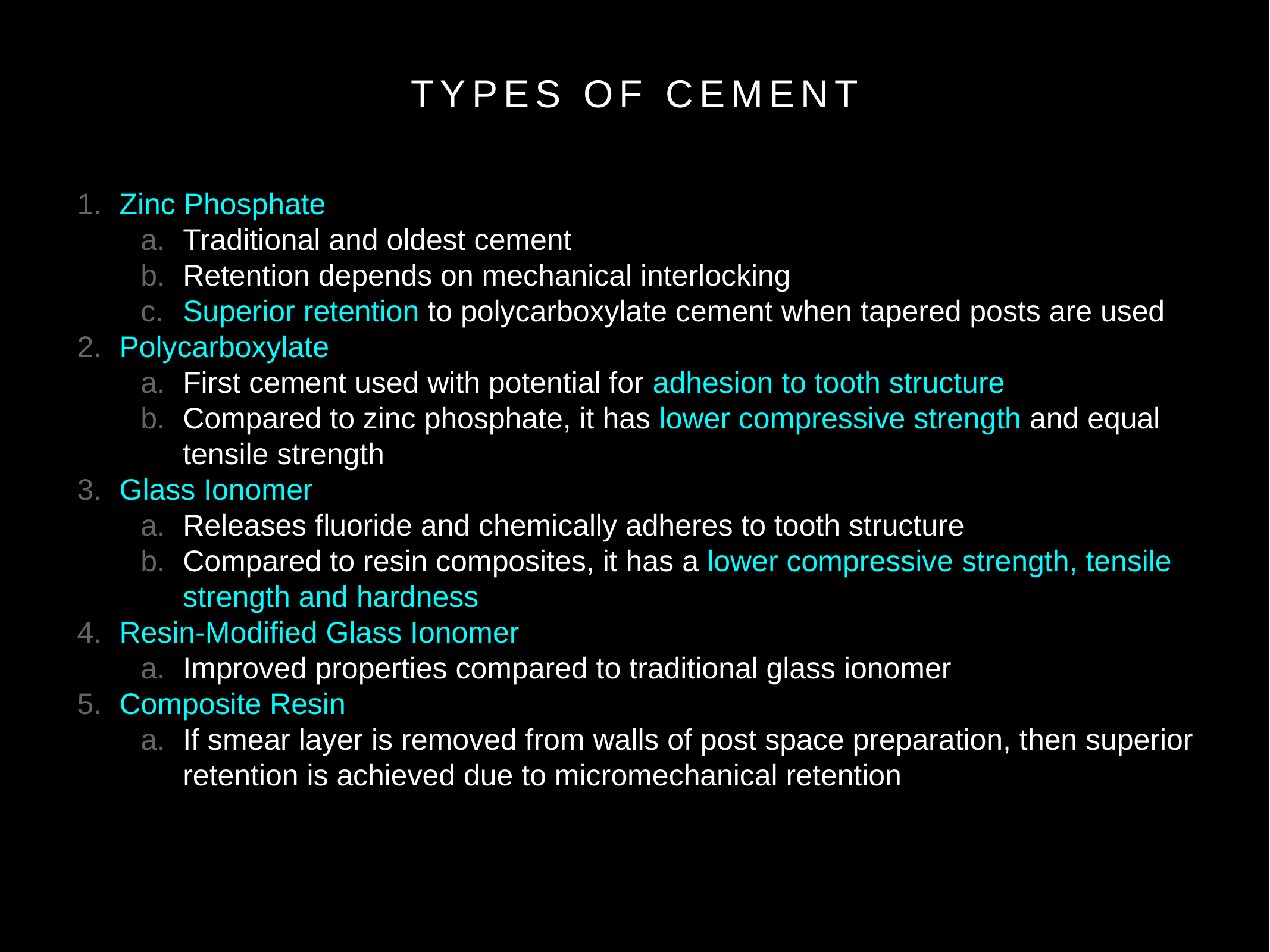

# Types of Cement
Zinc Phosphate
Traditional and oldest cement
Retention depends on mechanical interlocking
Superior retention to polycarboxylate cement when tapered posts are used
Polycarboxylate
First cement used with potential for adhesion to tooth structure
Compared to zinc phosphate, it has lower compressive strength and equal tensile strength
Glass Ionomer
Releases fluoride and chemically adheres to tooth structure
Compared to resin composites, it has a lower compressive strength, tensile strength and hardness
Resin-Modified Glass Ionomer
Improved properties compared to traditional glass ionomer
Composite Resin
If smear layer is removed from walls of post space preparation, then superior retention is achieved due to micromechanical retention